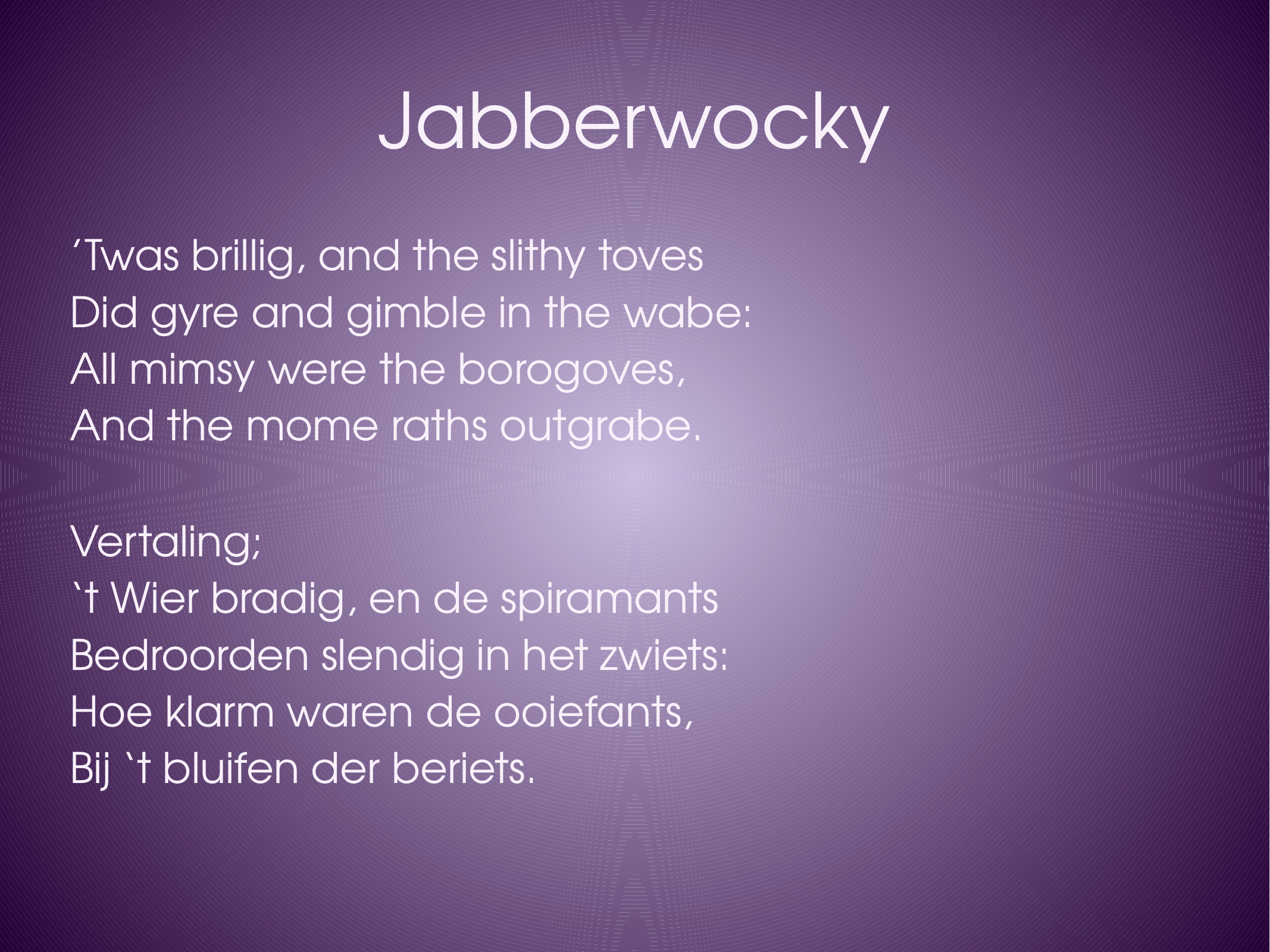

# Jabberwocky
’Twas brillig, and the slithy toves
Did gyre and gimble in the wabe:
All mimsy were the borogoves,
And the mome raths outgrabe.

Vertaling;
‘t Wier bradig, en de spiramants
Bedroorden slendig in het zwiets:
Hoe klarm waren de ooiefants,
Bij ‘t bluifen der beriets.